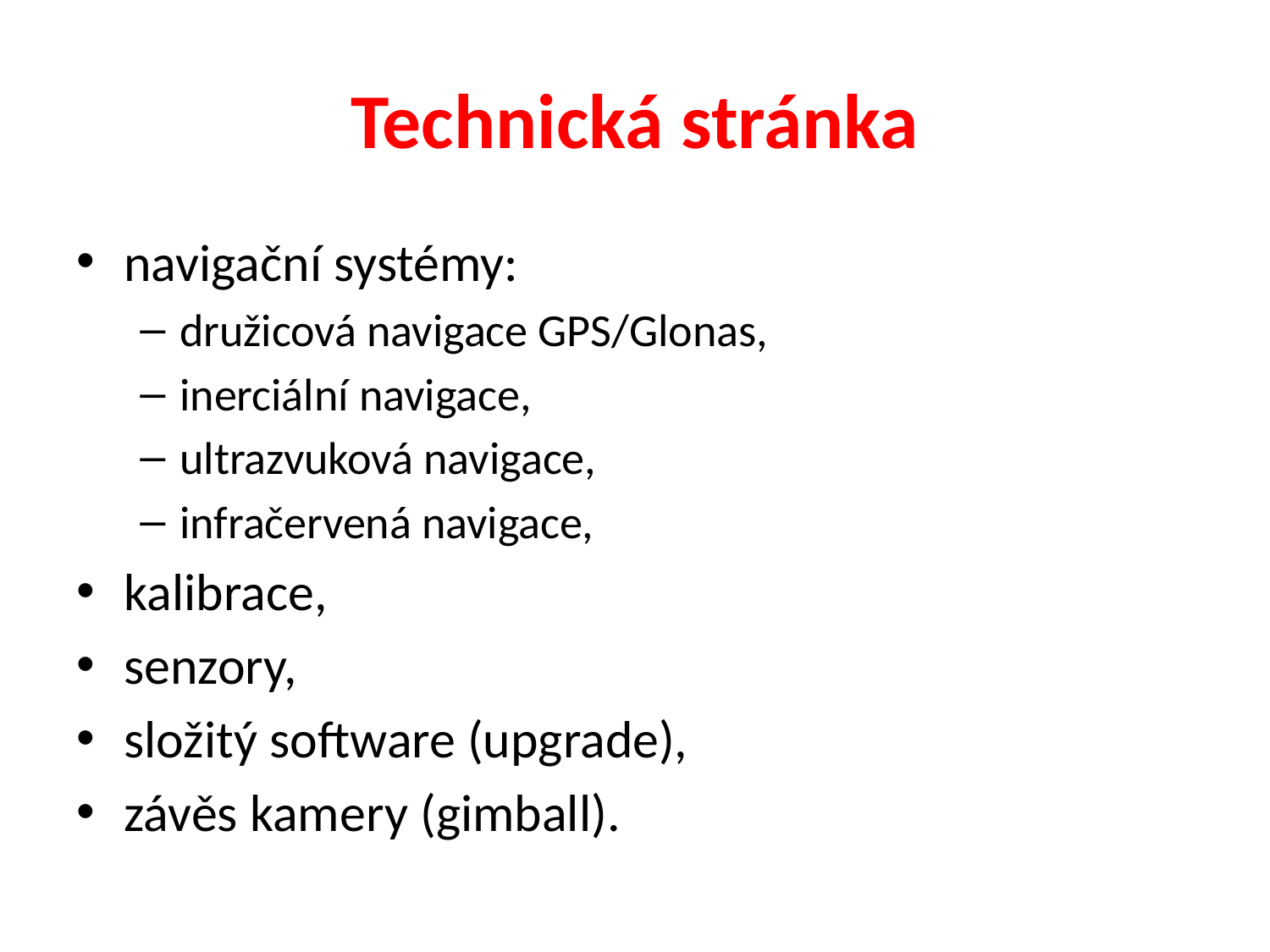

# Technická stránka
navigační systémy:
družicová navigace GPS/Glonas,
inerciální navigace,
ultrazvuková navigace,
infračervená navigace,
kalibrace,
senzory,
složitý software (upgrade),
závěs kamery (gimball).